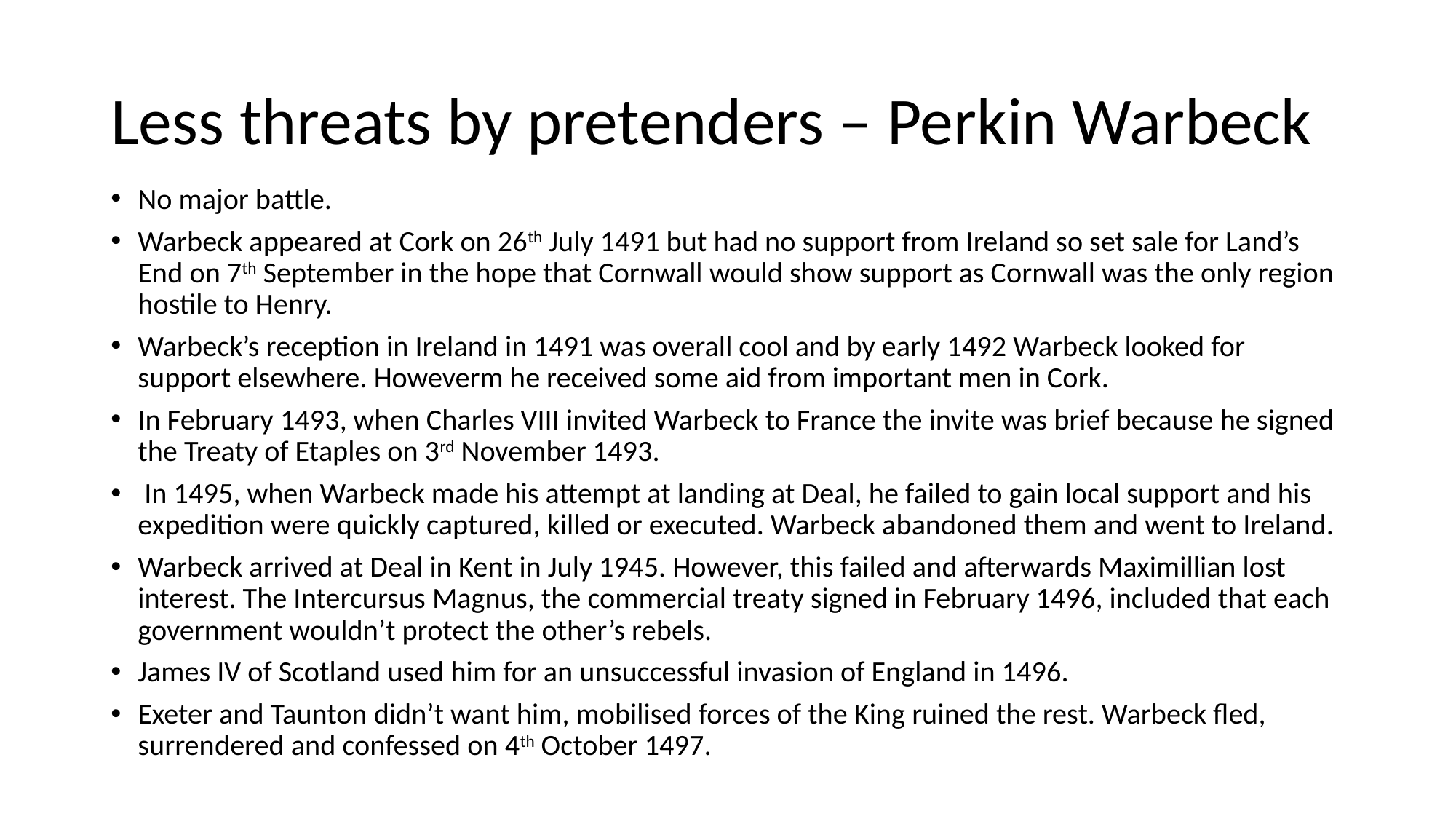

# Less threats by pretenders – Perkin Warbeck
No major battle.
Warbeck appeared at Cork on 26th July 1491 but had no support from Ireland so set sale for Land’s End on 7th September in the hope that Cornwall would show support as Cornwall was the only region hostile to Henry.
Warbeck’s reception in Ireland in 1491 was overall cool and by early 1492 Warbeck looked for support elsewhere. Howeverm he received some aid from important men in Cork.
In February 1493, when Charles VIII invited Warbeck to France the invite was brief because he signed the Treaty of Etaples on 3rd November 1493.
 In 1495, when Warbeck made his attempt at landing at Deal, he failed to gain local support and his expedition were quickly captured, killed or executed. Warbeck abandoned them and went to Ireland.
Warbeck arrived at Deal in Kent in July 1945. However, this failed and afterwards Maximillian lost interest. The Intercursus Magnus, the commercial treaty signed in February 1496, included that each government wouldn’t protect the other’s rebels.
James IV of Scotland used him for an unsuccessful invasion of England in 1496.
Exeter and Taunton didn’t want him, mobilised forces of the King ruined the rest. Warbeck fled, surrendered and confessed on 4th October 1497.